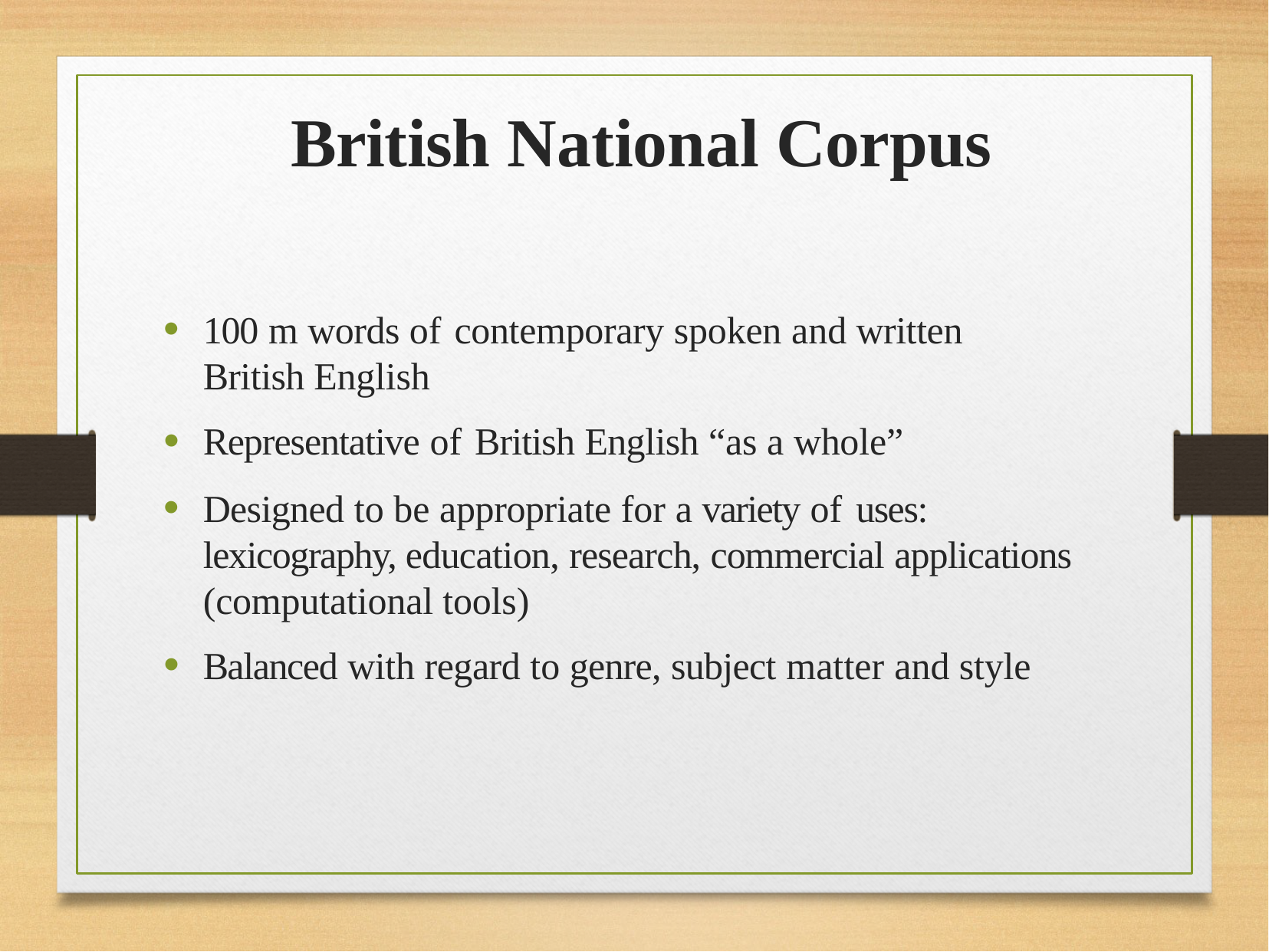

# British National Corpus
100 m words of contemporary spoken and written British English
Representative of British English “as a whole”
Designed to be appropriate for a variety of uses: lexicography, education, research, commercial applications (computational tools)
Balanced with regard to genre, subject matter and style